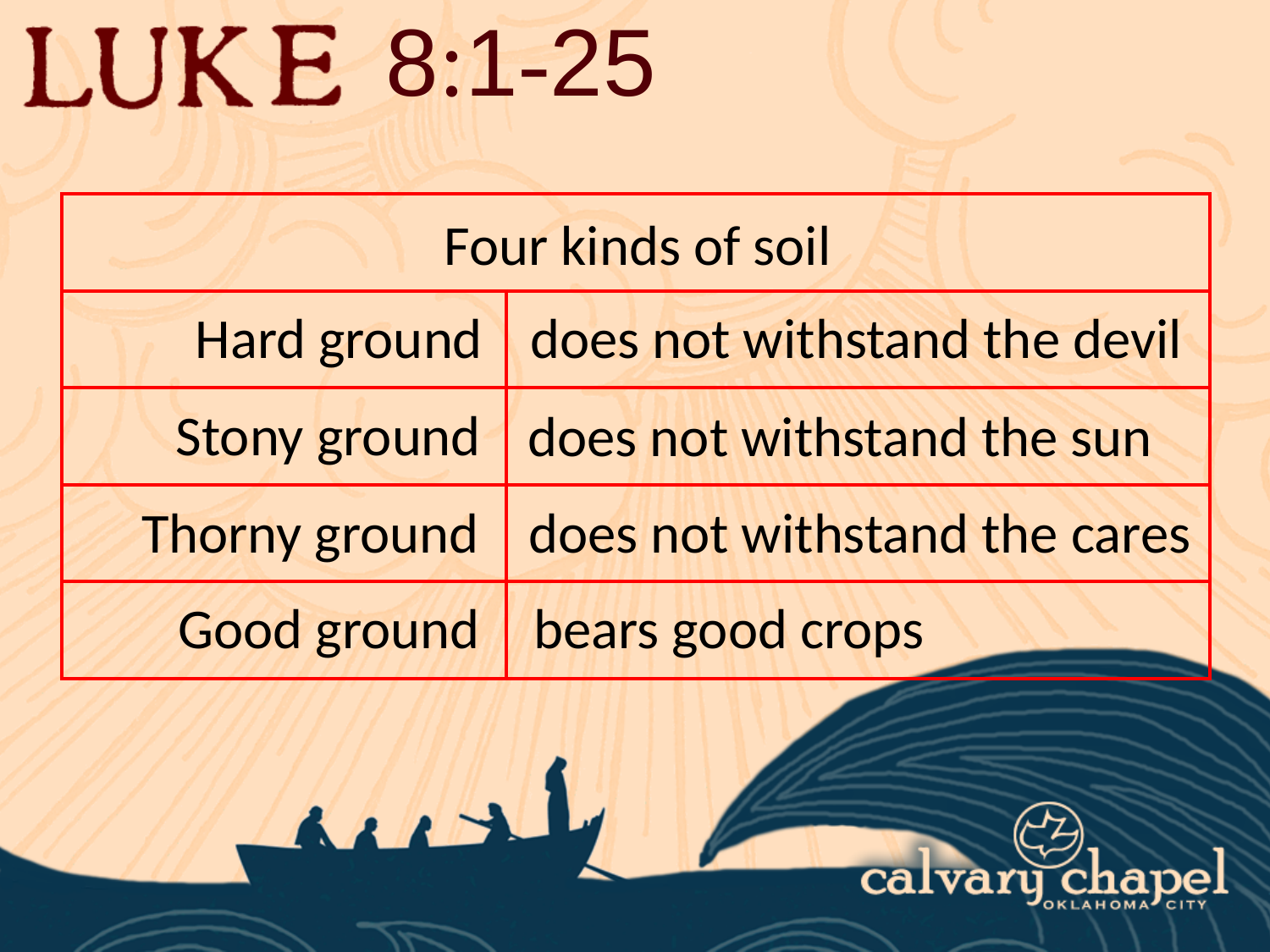

8:1-25
|  |  |
| --- | --- |
|  |  |
|  |  |
|  |  |
|  |  |
Four kinds of soil
Hard ground
does not withstand the devil
Stony ground
does not withstand the sun
Thorny ground
does not withstand the cares
Good ground
bears good crops